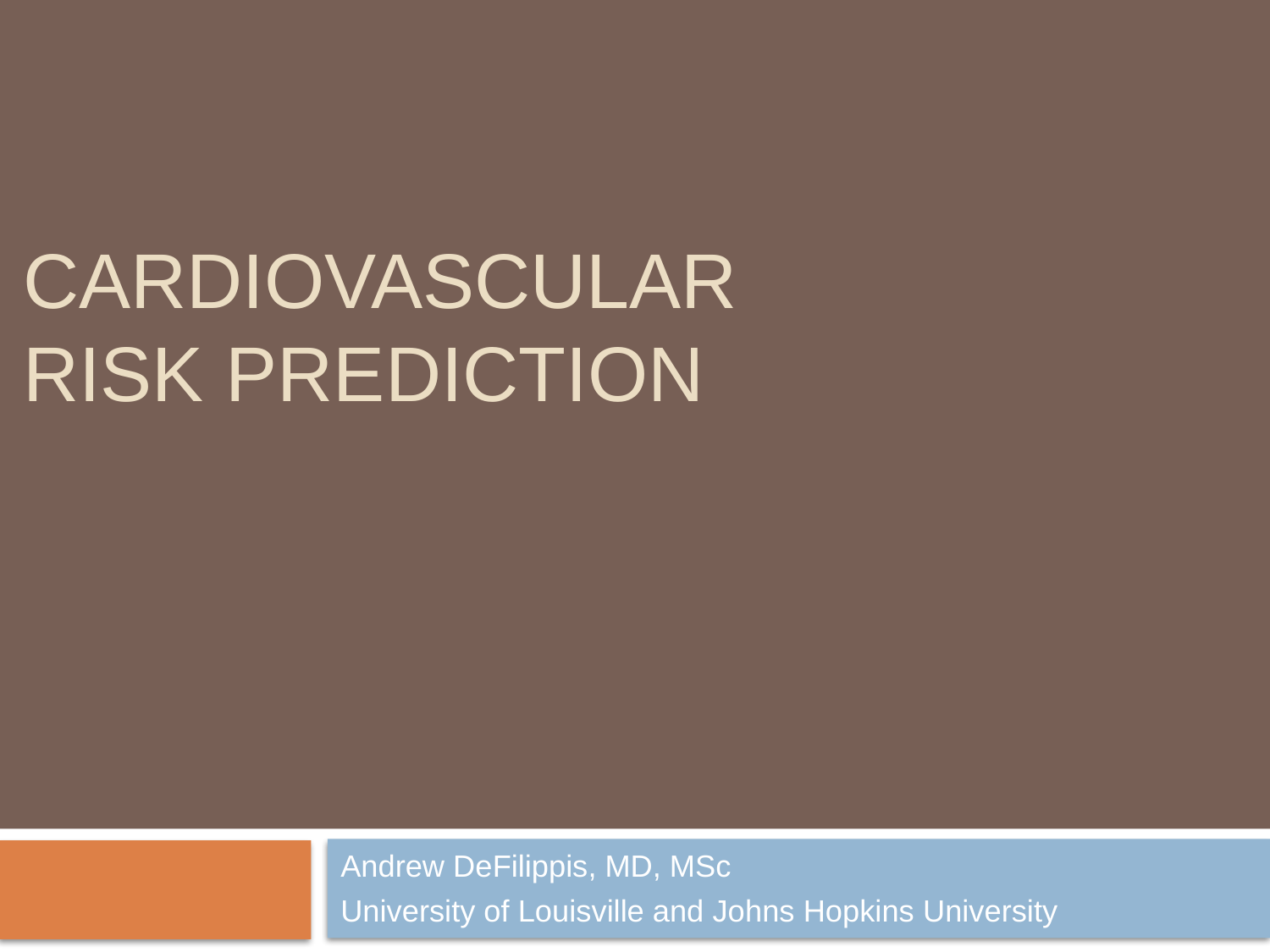

# Cardiovascular Risk Prediction
Andrew DeFilippis, MD, MSc
University of Louisville and Johns Hopkins University